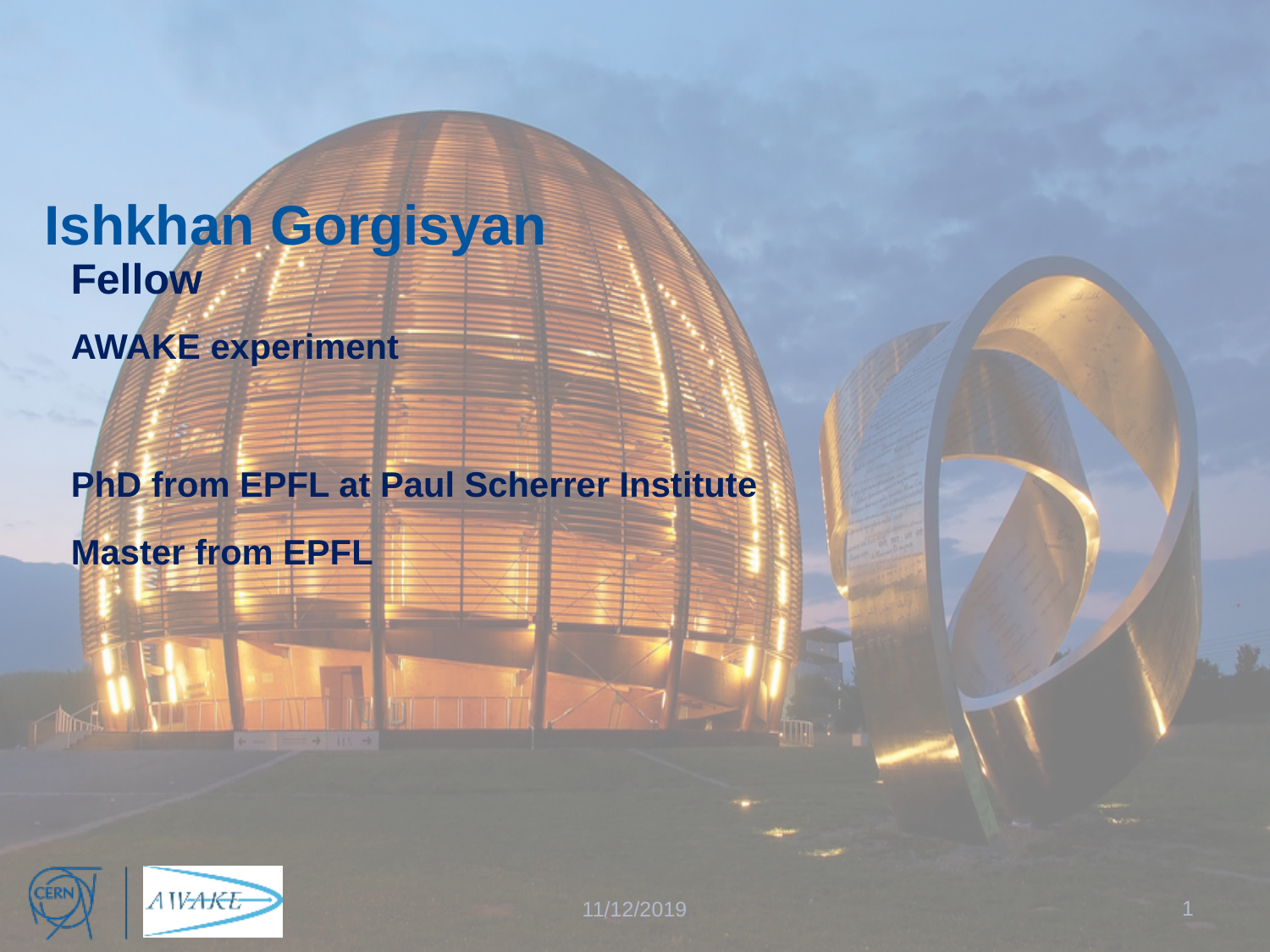

Ishkhan Gorgisyan
Fellow
AWAKE experiment
PhD from EPFL at Paul Scherrer Institute
Master from EPFL
1
11/12/2019